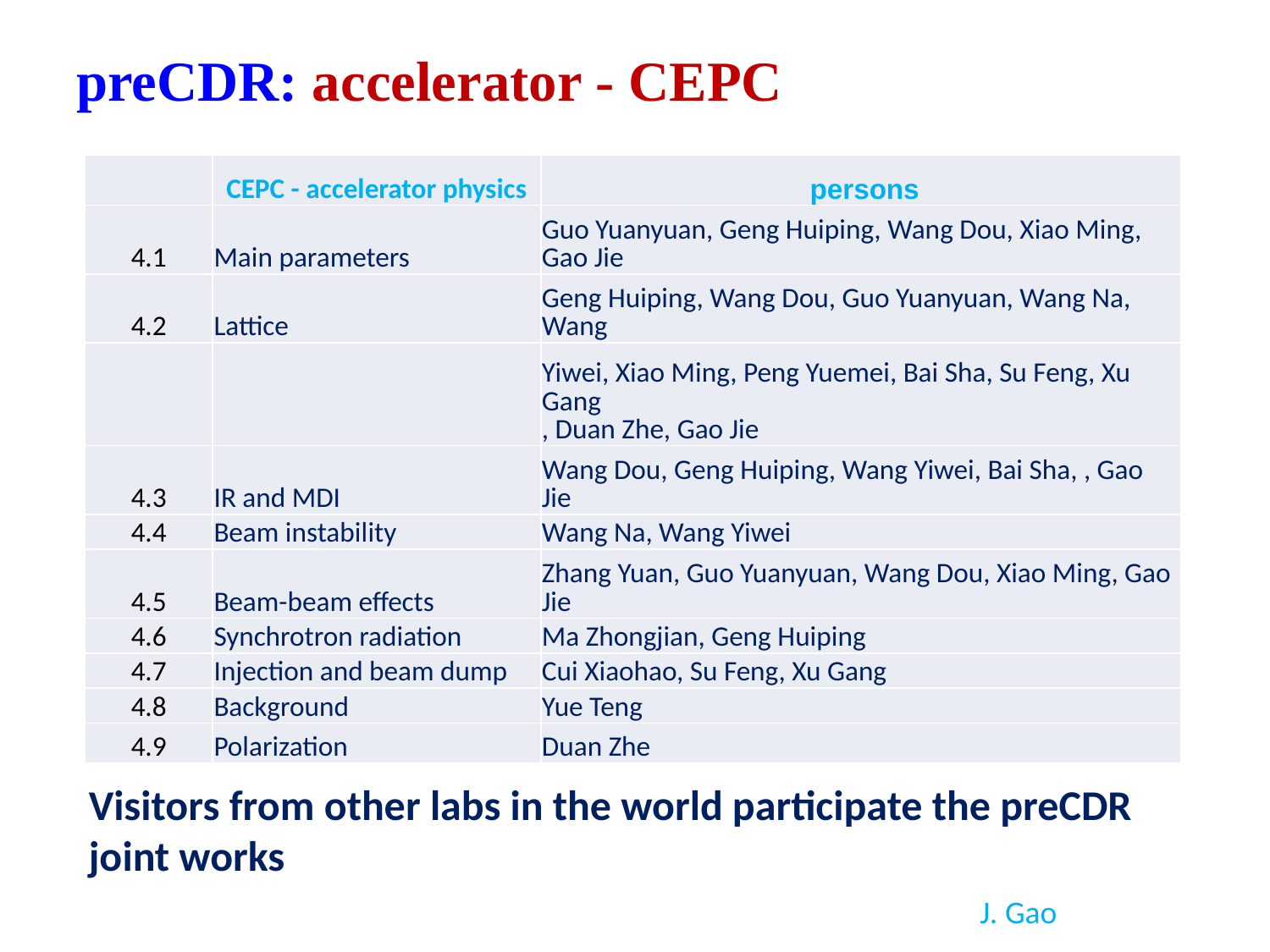

preCDR: accelerator - CEPC
|  | CEPC - accelerator physics | persons |
| --- | --- | --- |
| 4.1 | Main parameters | Guo Yuanyuan, Geng Huiping, Wang Dou, Xiao Ming, Gao Jie |
| 4.2 | Lattice | Geng Huiping, Wang Dou, Guo Yuanyuan, Wang Na, Wang |
|  |  | Yiwei, Xiao Ming, Peng Yuemei, Bai Sha, Su Feng, Xu Gang , Duan Zhe, Gao Jie |
| 4.3 | IR and MDI | Wang Dou, Geng Huiping, Wang Yiwei, Bai Sha, , Gao Jie |
| 4.4 | Beam instability | Wang Na, Wang Yiwei |
| 4.5 | Beam-beam effects | Zhang Yuan, Guo Yuanyuan, Wang Dou, Xiao Ming, Gao Jie |
| 4.6 | Synchrotron radiation | Ma Zhongjian, Geng Huiping |
| 4.7 | Injection and beam dump | Cui Xiaohao, Su Feng, Xu Gang |
| 4.8 | Background | Yue Teng |
| 4.9 | Polarization | Duan Zhe |
Visitors from other labs in the world participate the preCDR joint works
J. Gao